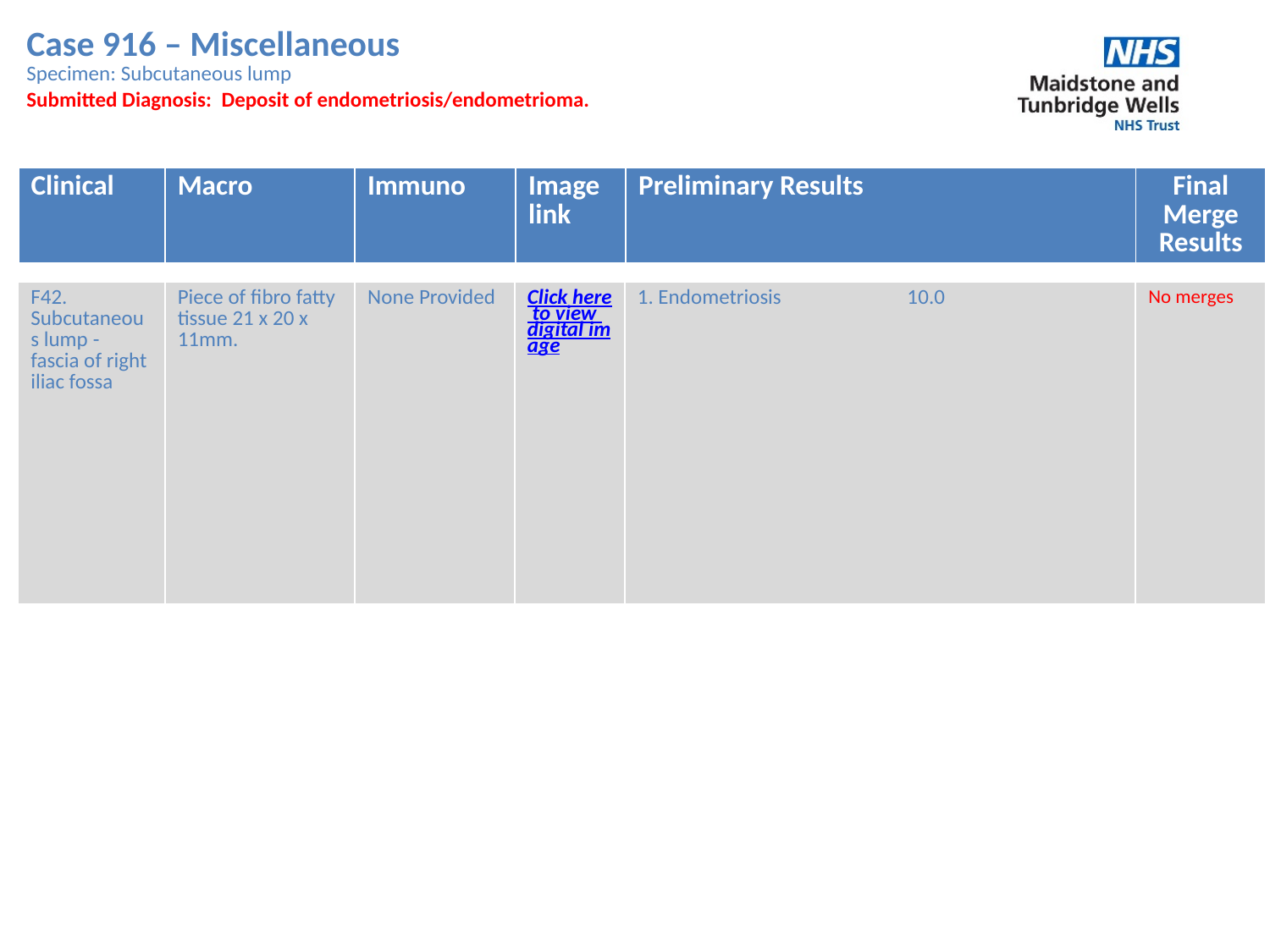

Case 916 – Miscellaneous
Specimen: Subcutaneous lump
Submitted Diagnosis:  Deposit of endometriosis/endometrioma.

| Clinical | Macro | Immuno | Image link | Preliminary Results | Final Merge Results |
| --- | --- | --- | --- | --- | --- |
| F42. Subcutaneous lump - fascia of right iliac fossa | Piece of fibro fatty tissue 21 x 20 x 11mm. | None Provided | Click here to view digital image | 1. Endometriosis 10.0 | No merges |
| --- | --- | --- | --- | --- | --- |